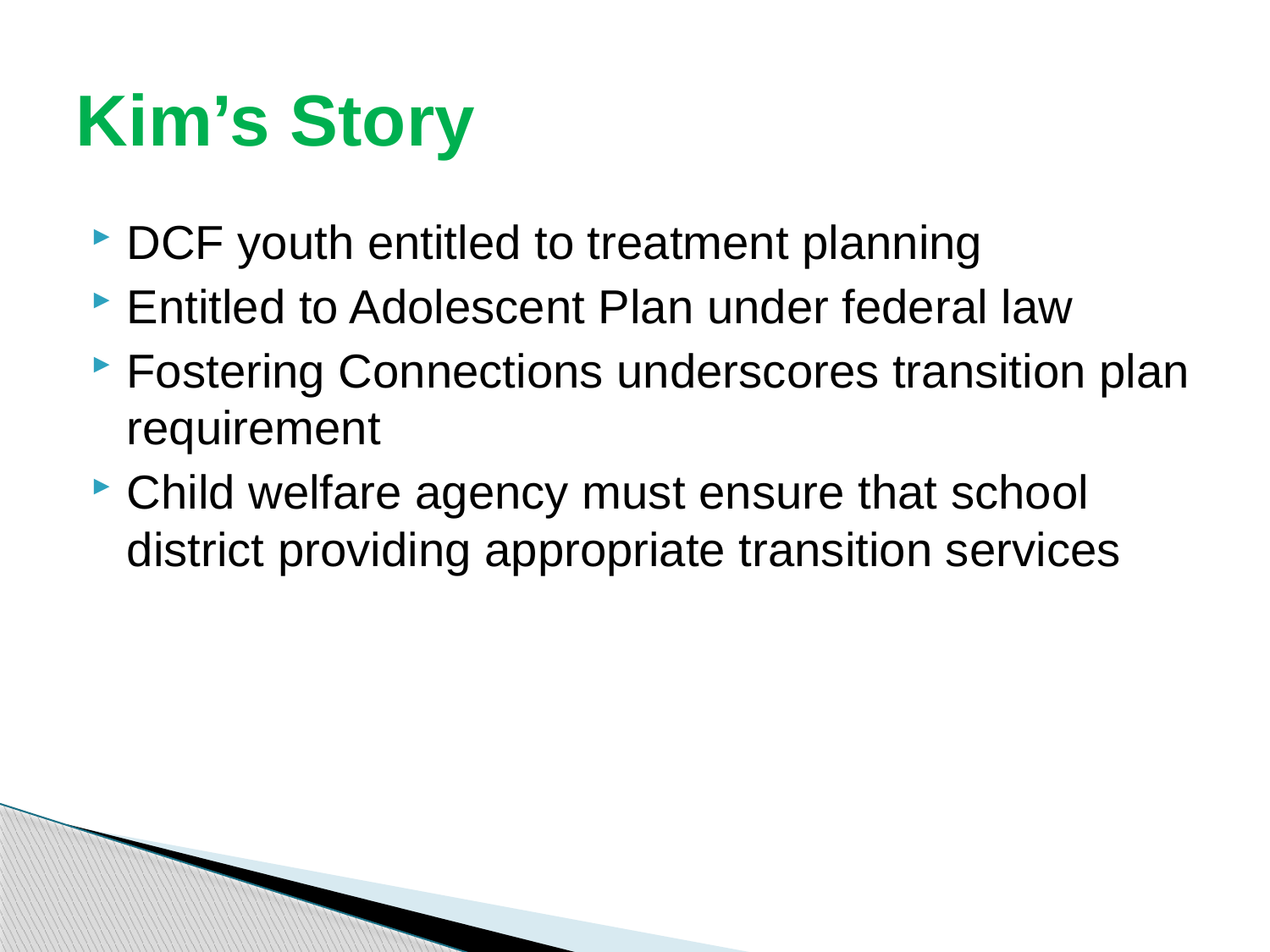

# Kim’s Story
DCF youth entitled to treatment planning
Entitled to Adolescent Plan under federal law
Fostering Connections underscores transition plan requirement
Child welfare agency must ensure that school district providing appropriate transition services